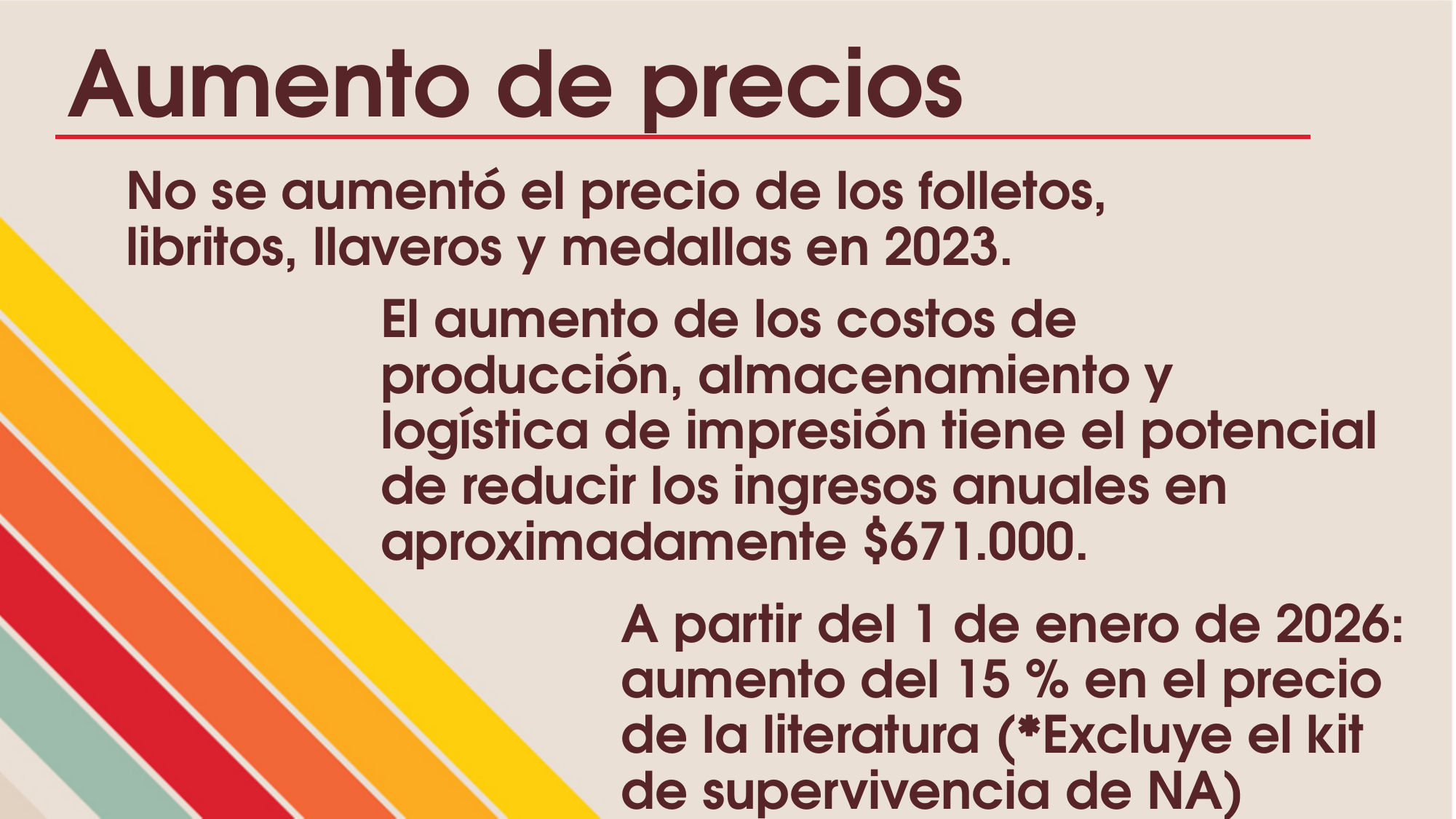

# Aumento de precios
No se aumentó el precio de los folletos, libritos, llaveros y medallas en 2023.
El aumento de los costos de producción, almacenamiento y logística de impresión tiene el potencial de reducir los ingresos anuales en aproximadamente $671.000.

A partir del 1 de enero de 2026: aumento del 15 % en el precio de la literatura (*Excluye el kit de supervivencia de NA)